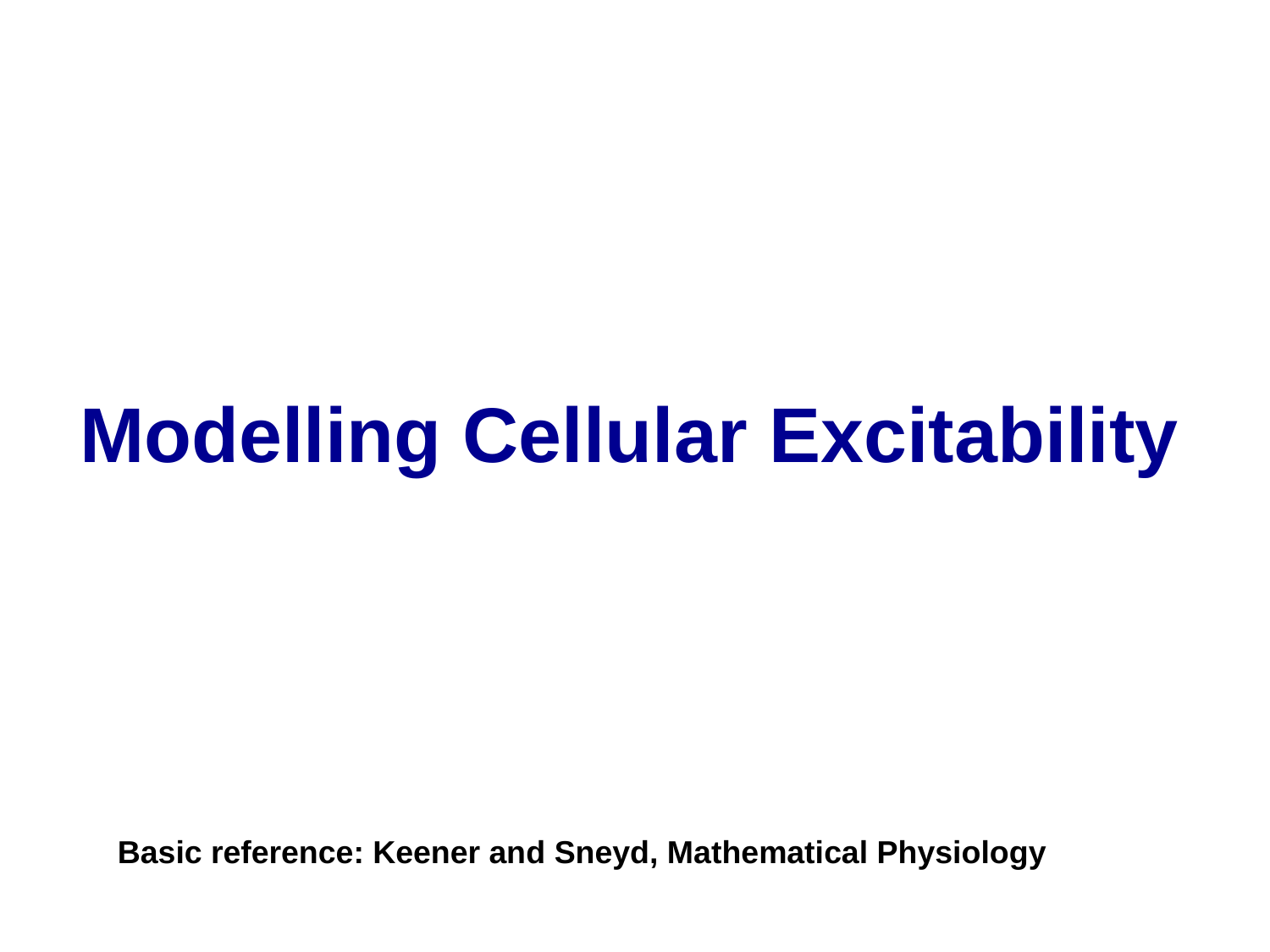

# Modelling Cellular Excitability
Basic reference: Keener and Sneyd, Mathematical Physiology